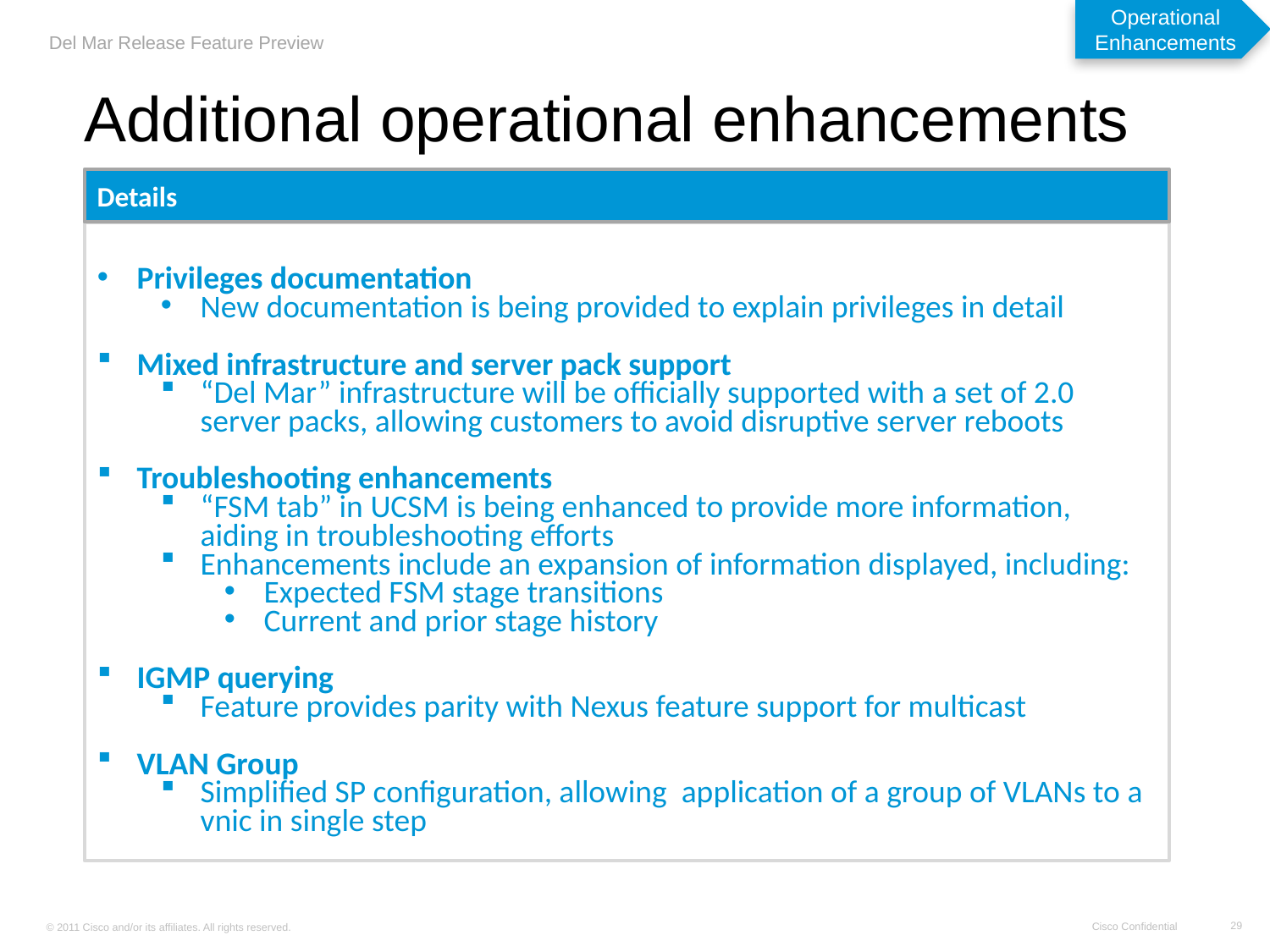

Operational Enhancements
# Additional operational enhancements
Details

Privileges documentation
New documentation is being provided to explain privileges in detail

Mixed infrastructure and server pack support
“Del Mar” infrastructure will be officially supported with a set of 2.0 server packs, allowing customers to avoid disruptive server reboots

Troubleshooting enhancements
“FSM tab” in UCSM is being enhanced to provide more information, aiding in troubleshooting efforts
Enhancements include an expansion of information displayed, including:
Expected FSM stage transitions
Current and prior stage history

IGMP querying
Feature provides parity with Nexus feature support for multicast

VLAN Group
Simplified SP configuration, allowing  application of a group of VLANs to a vnic in single step